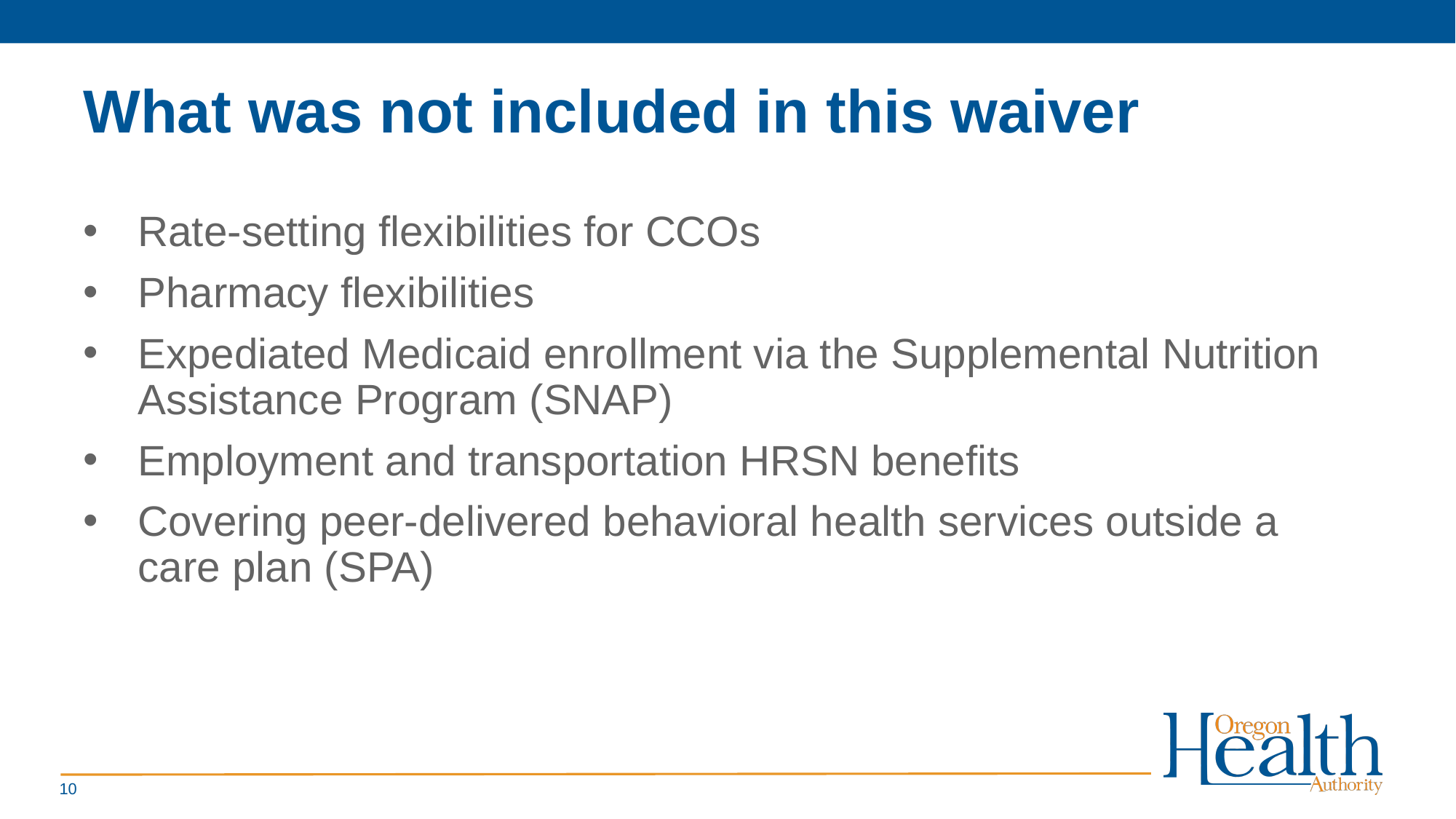

# What was not included in this waiver
Rate-setting flexibilities for CCOs
Pharmacy flexibilities
Expediated Medicaid enrollment via the Supplemental Nutrition Assistance Program (SNAP)
Employment and transportation HRSN benefits
Covering peer-delivered behavioral health services outside a care plan (SPA)